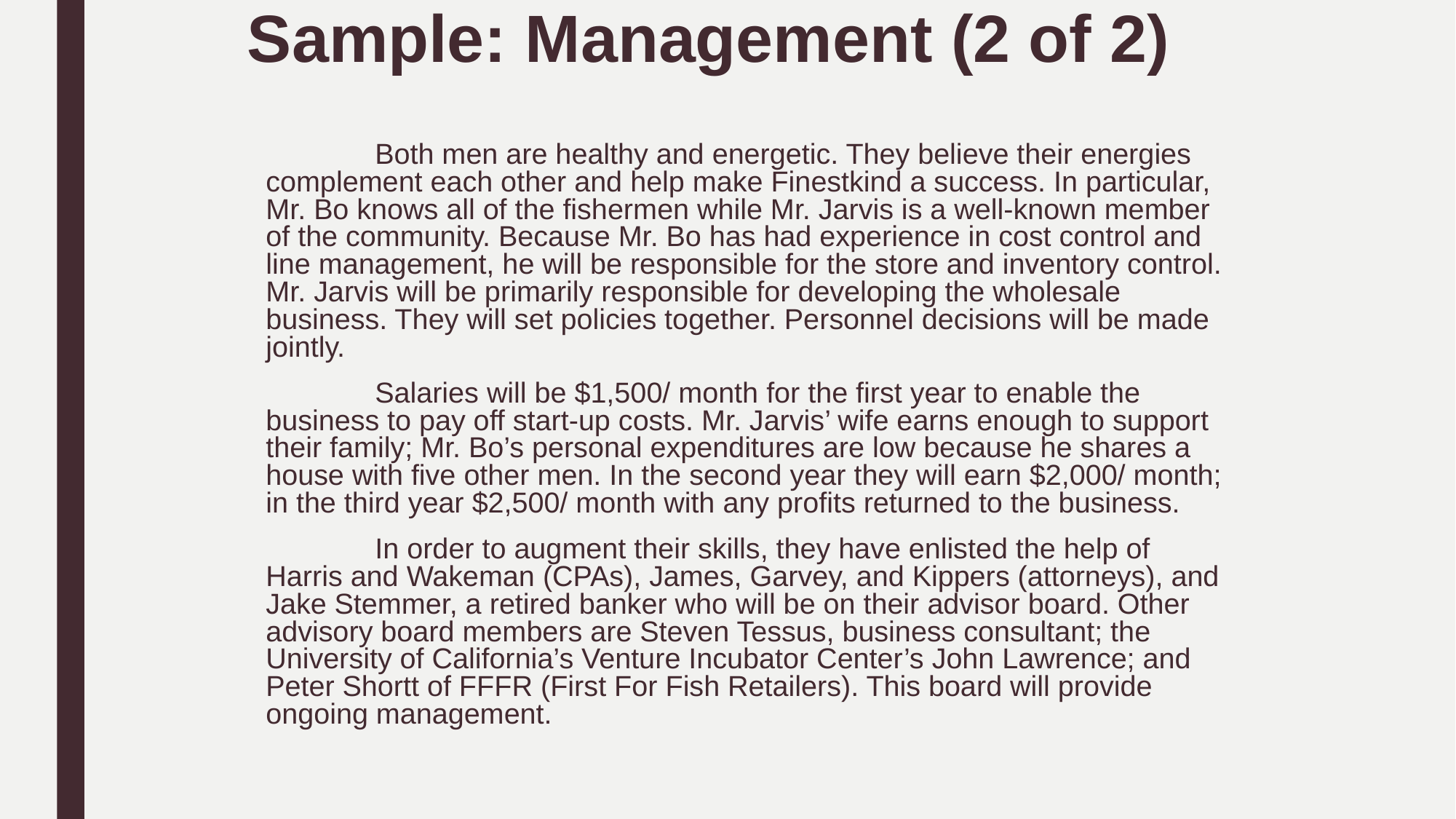

# Sample: Management (2 of 2)
		Both men are healthy and energetic. They believe their energies complement each other and help make Finestkind a success. In particular, Mr. Bo knows all of the fishermen while Mr. Jarvis is a well-known member of the community. Because Mr. Bo has had experience in cost control and line management, he will be responsible for the store and inventory control. Mr. Jarvis will be primarily responsible for developing the wholesale business. They will set policies together. Personnel decisions will be made jointly.
		Salaries will be $1,500/ month for the first year to enable the business to pay off start-up costs. Mr. Jarvis’ wife earns enough to support their family; Mr. Bo’s personal expenditures are low because he shares a house with five other men. In the second year they will earn $2,000/ month; in the third year $2,500/ month with any profits returned to the business.
		In order to augment their skills, they have enlisted the help of Harris and Wakeman (CPAs), James, Garvey, and Kippers (attorneys), and Jake Stemmer, a retired banker who will be on their advisor board. Other advisory board members are Steven Tessus, business consultant; the University of California’s Venture Incubator Center’s John Lawrence; and Peter Shortt of FFFR (First For Fish Retailers). This board will provide ongoing management.